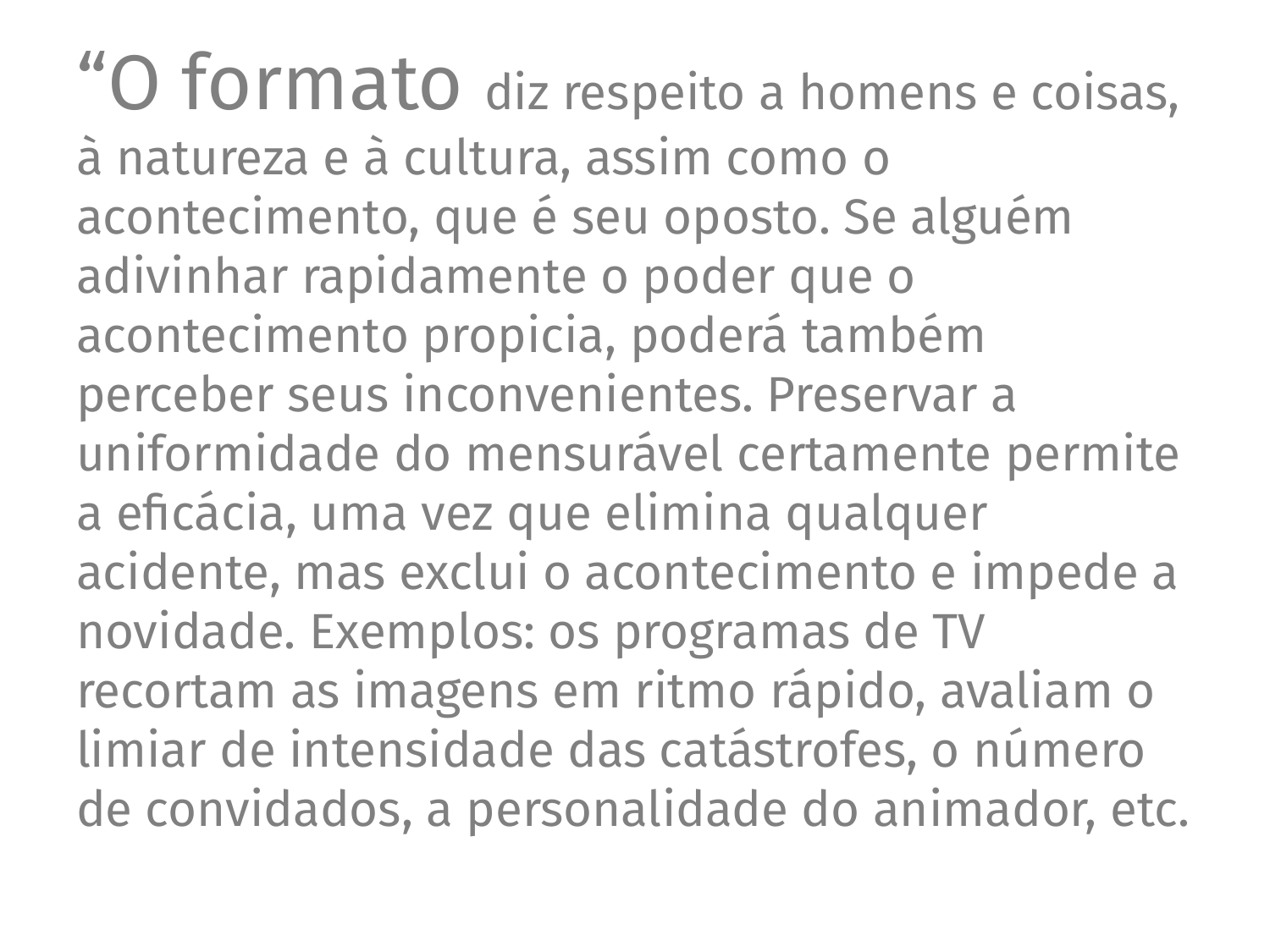

“O formato diz respeito a homens e coisas, à natureza e à cultura, assim como o acontecimento, que é seu oposto. Se alguém adivinhar rapidamente o poder que o acontecimento propicia, poderá também perceber seus inconvenientes. Preservar a uniformidade do mensurável certamente permite a eficácia, uma vez que elimina qualquer acidente, mas exclui o acontecimento e impede a novidade. Exemplos: os programas de TV recortam as imagens em ritmo rápido, avaliam o limiar de intensidade das catástrofes, o número de convidados, a personalidade do animador, etc.